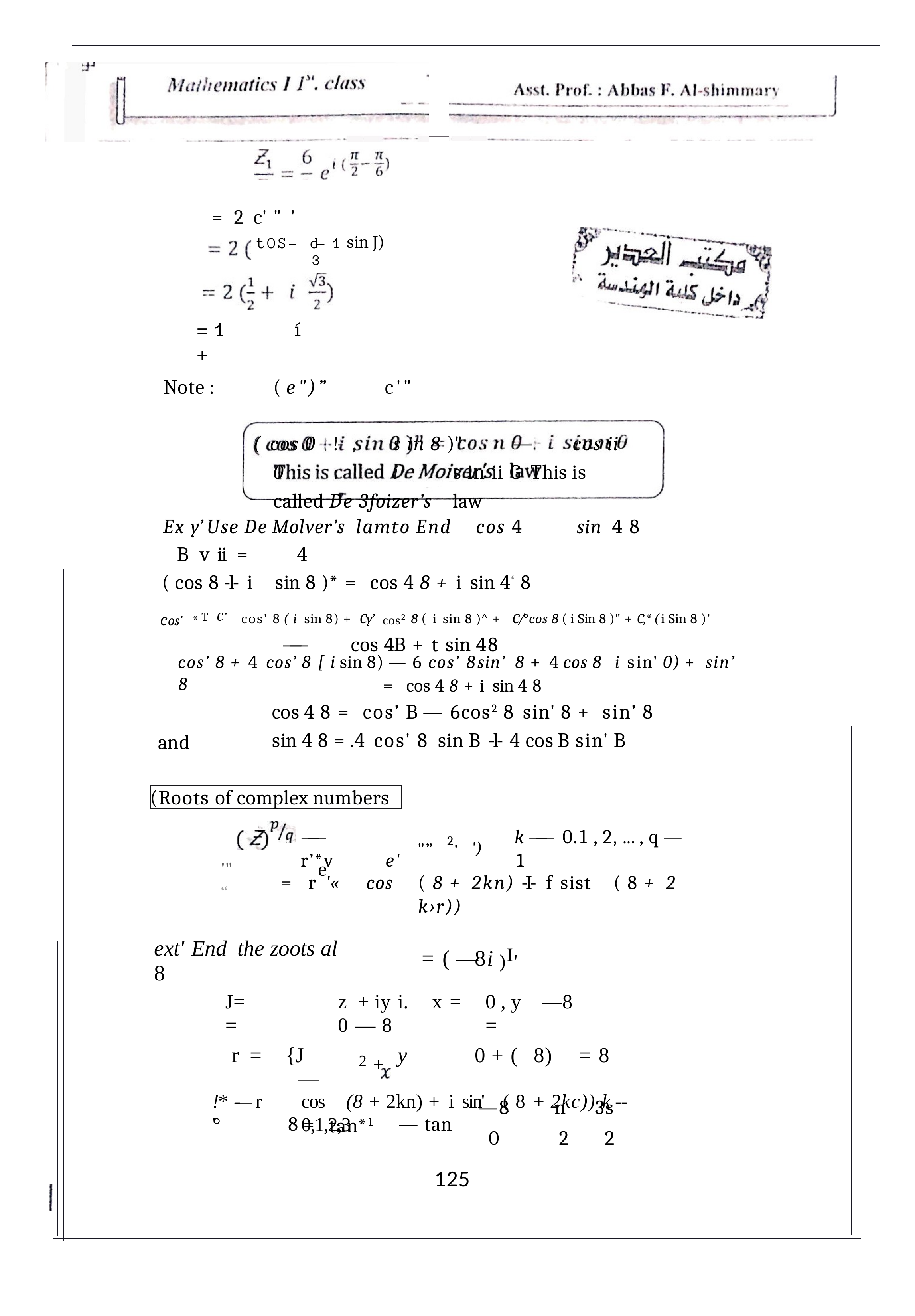

=	2	c' "	'
tOS- d- 1 sin J)
3

= 1 +
í
Note :
( e")”	c'"

(   cos 0	!-   ,	s in 8 )"	—	cos ii 0	:	i	s in ii G  This is called De 3foizer’s	law

Ex y’ Use De Molver’s	lamto End	cos 4 B  v  ii	=	4
( cos 8 -l-  i	sin 8 )* =	cos 4 8 +	i	sin 4‘ 8
sin	4 8

cos' 8 (  i  sin 8) +  Cy’    cos2  8 (  i  sin 8 )^ +	C/° cos 8 ( i Sin 8 )" + C,* ( i Sin 8 )’
——	cos 4B +	t	sin 48
cos’	* T C’
cos’ 8 +	4  cos’ 8  [  i	sin 8) — 6 cos’ 8	sin’  8  +   4 cos 8	i  sin' 0) +	sin’ 8
=	cos 4 8 +	i  sin 4 8
cos 4 8 =	cos’ B — 6	cos2 8	sin' 8 +	sin’ 8
sin 4 8 = .4  cos' 8  sin B  -l-  4 cos B	sin' B

and
(Roots of complex numbers

——	r’*v	e'
k —— 0.1 , 2, ... , q — 1

"”	2'	')

'"	“
e
=	r  '«	cos
( 8 +	2kn) -I-	f	sist	( 8 +	2 k›r))
| ext' End the zoots al 8 |  |  |  |  | = ( —8 i )I' |  |  |  |
| --- | --- | --- | --- | --- | --- | --- | --- | --- |
| J= z + iy = 0 — 8 |  |  |  | i. | x = 0 , y = |  | —8 |  |
| r | = | {J — | 2 + | y |  | 0 + ( | 8) | = 8 |
|  |  | 8 = | tan\*1 | — | tan | —8 0 | n 2 | 3s 2 |

!* -—	r	'°
cos	(8 + 2kn) +	i  sin'	( 8 + 2kc)) k -- 0,1,2,3
125